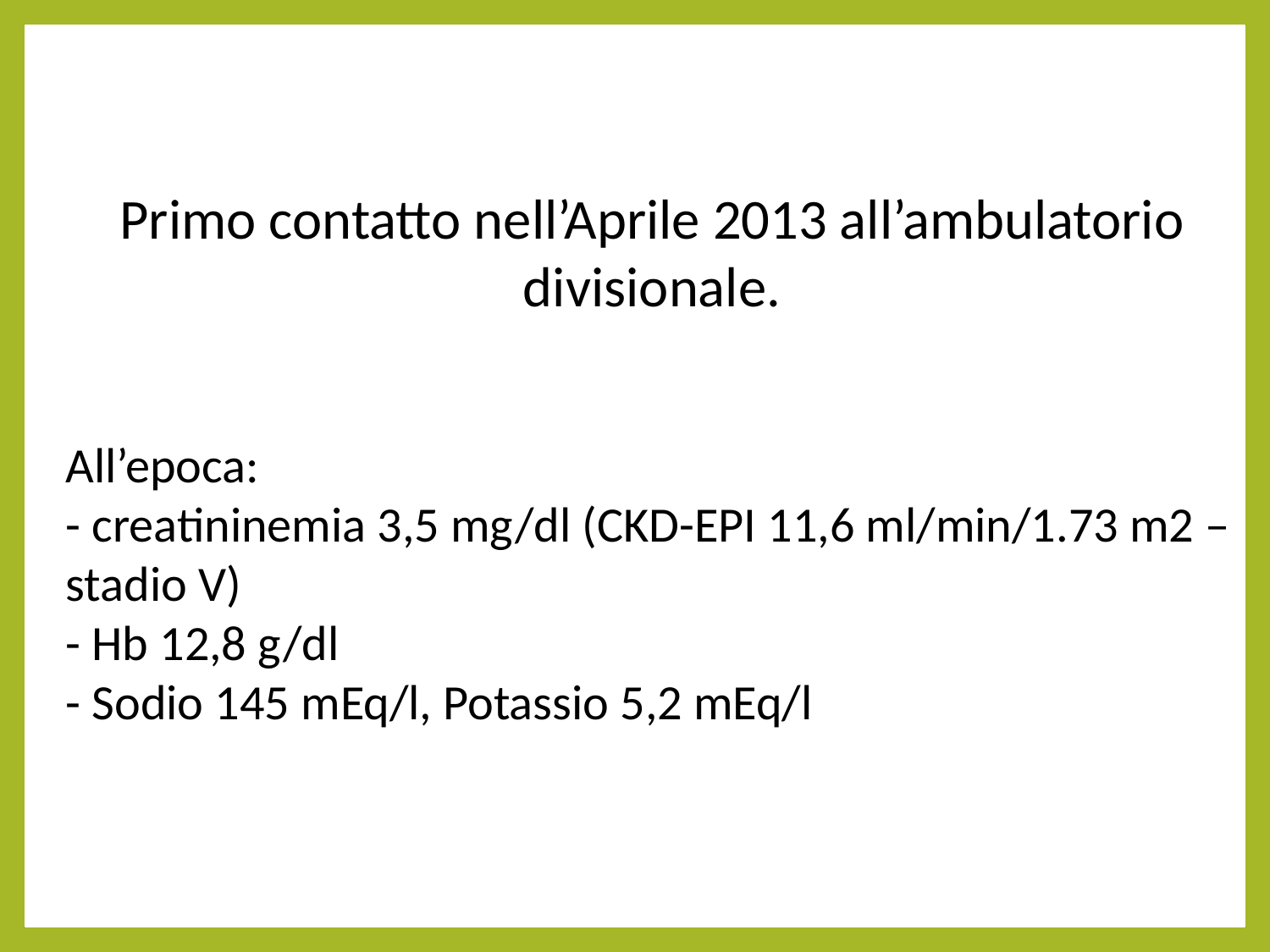

Primo contatto nell’Aprile 2013 all’ambulatorio divisionale.
All’epoca:
- creatininemia 3,5 mg/dl (CKD-EPI 11,6 ml/min/1.73 m2 – stadio V)
- Hb 12,8 g/dl
- Sodio 145 mEq/l, Potassio 5,2 mEq/l